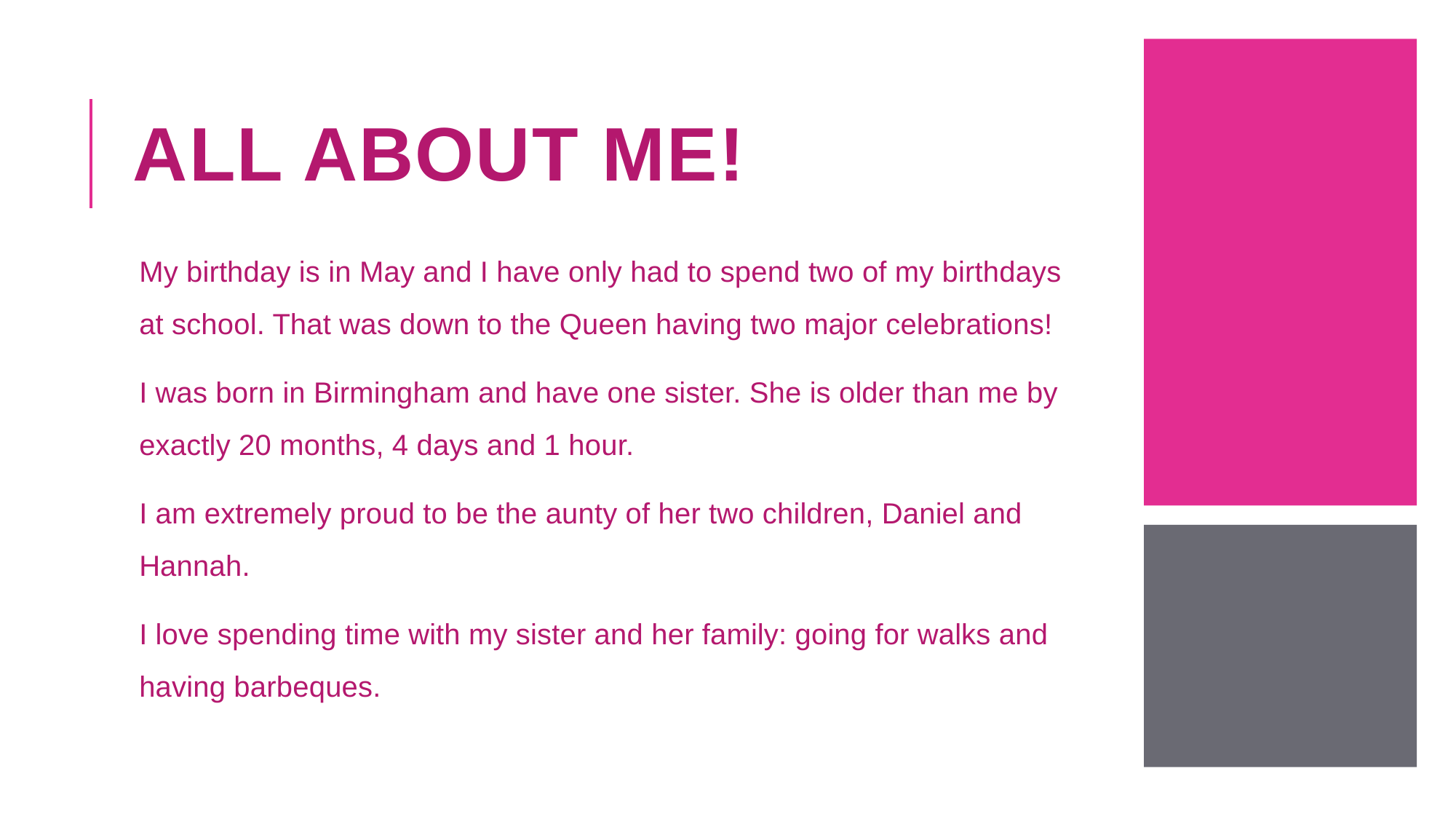

# ALL ABOUT ME!
My birthday is in May and I have only had to spend two of my birthdays at school. That was down to the Queen having two major celebrations!
I was born in Birmingham and have one sister. She is older than me by exactly 20 months, 4 days and 1 hour.
I am extremely proud to be the aunty of her two children, Daniel and Hannah.
I love spending time with my sister and her family: going for walks and having barbeques.